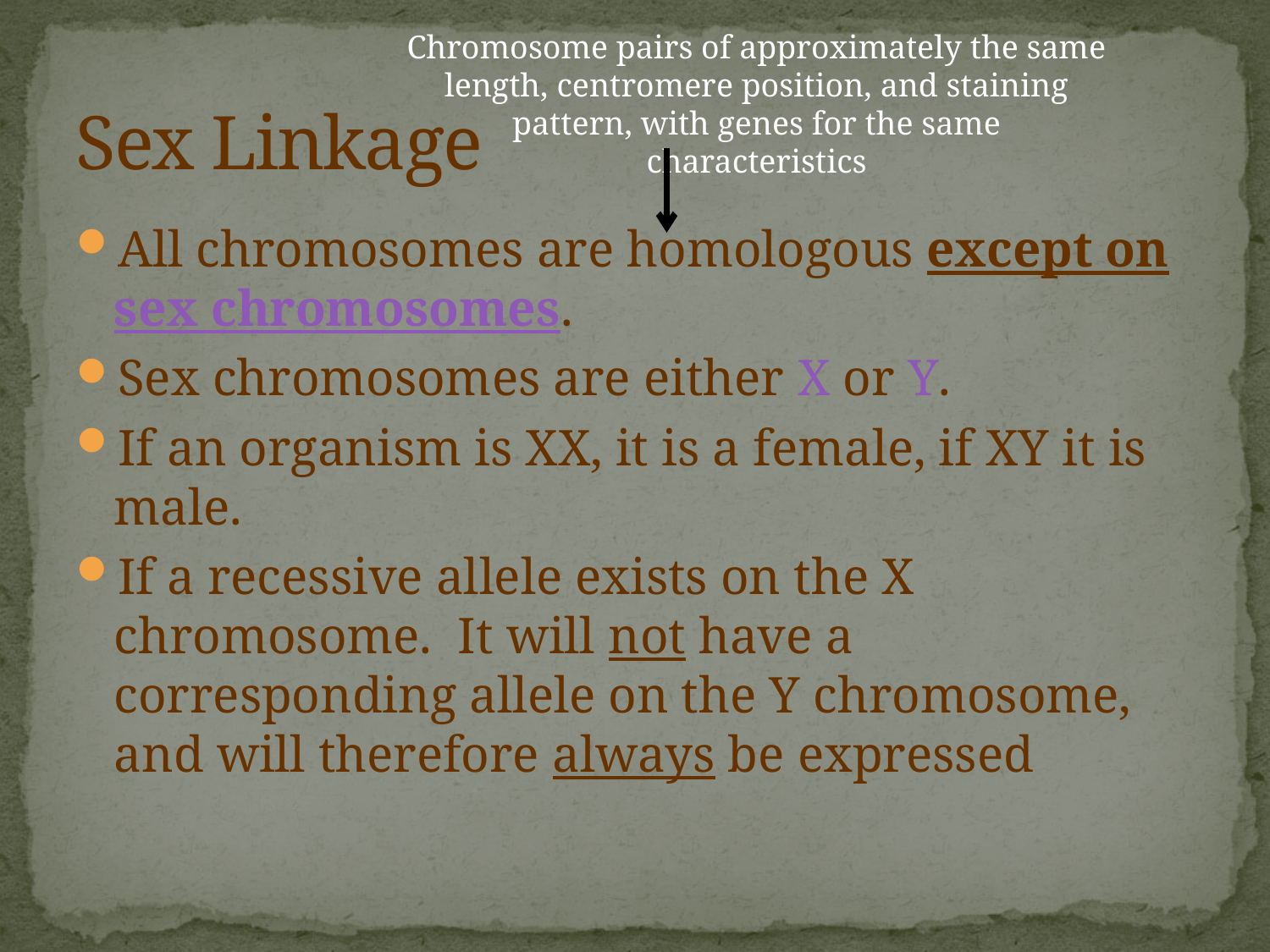

# Sex Linkage
Chromosome pairs of approximately the same length, centromere position, and staining pattern, with genes for the same characteristics
All chromosomes are homologous except on sex chromosomes.
Sex chromosomes are either X or Y.
If an organism is XX, it is a female, if XY it is male.
If a recessive allele exists on the X chromosome.  It will not have a corresponding allele on the Y chromosome, and will therefore always be expressed